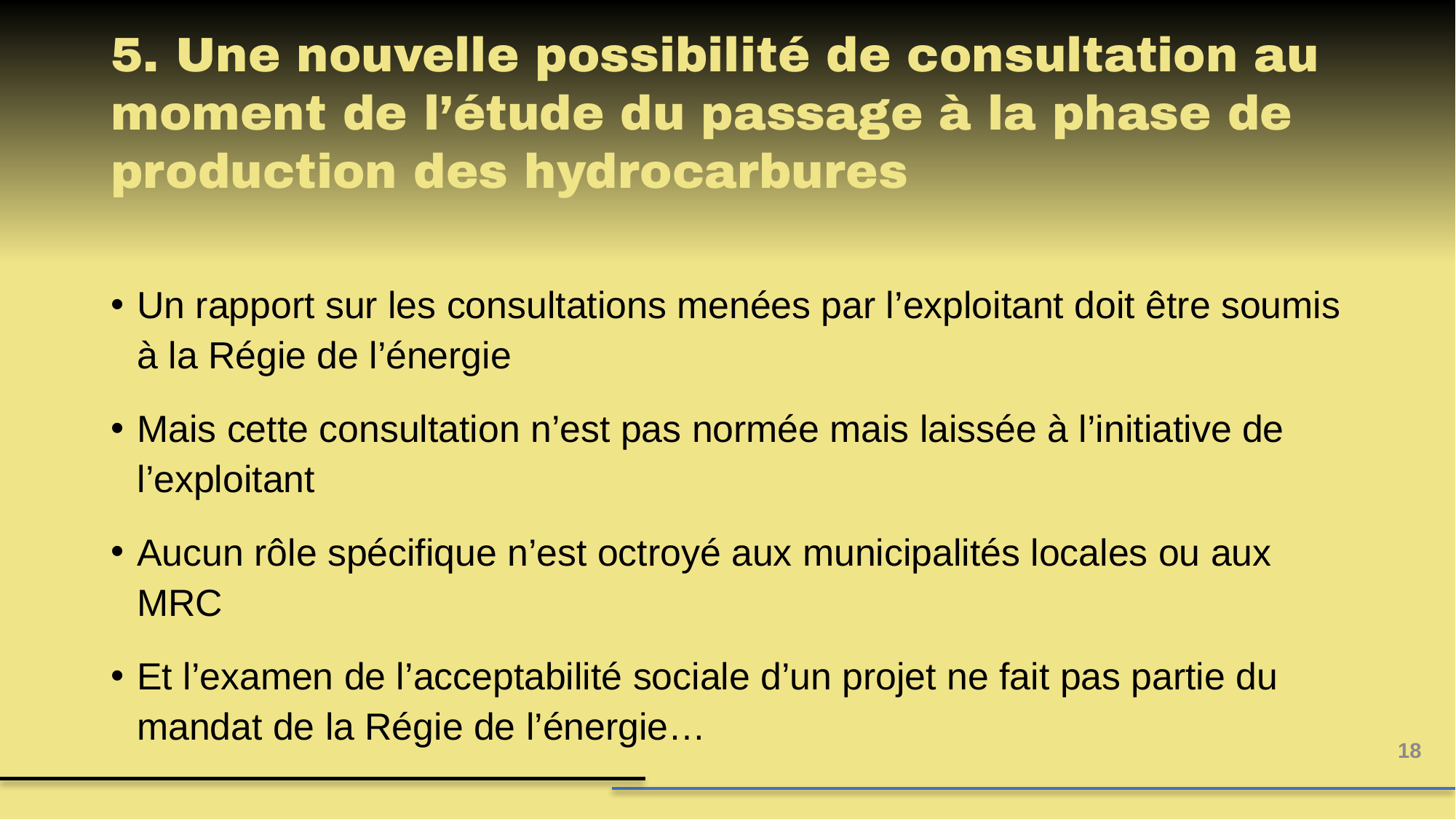

# 5. Une nouvelle possibilité de consultation au moment de l’étude du passage à la phase de production des hydrocarbures
Un rapport sur les consultations menées par l’exploitant doit être soumis à la Régie de l’énergie
Mais cette consultation n’est pas normée mais laissée à l’initiative de l’exploitant
Aucun rôle spécifique n’est octroyé aux municipalités locales ou aux MRC
Et l’examen de l’acceptabilité sociale d’un projet ne fait pas partie du mandat de la Régie de l’énergie…
18